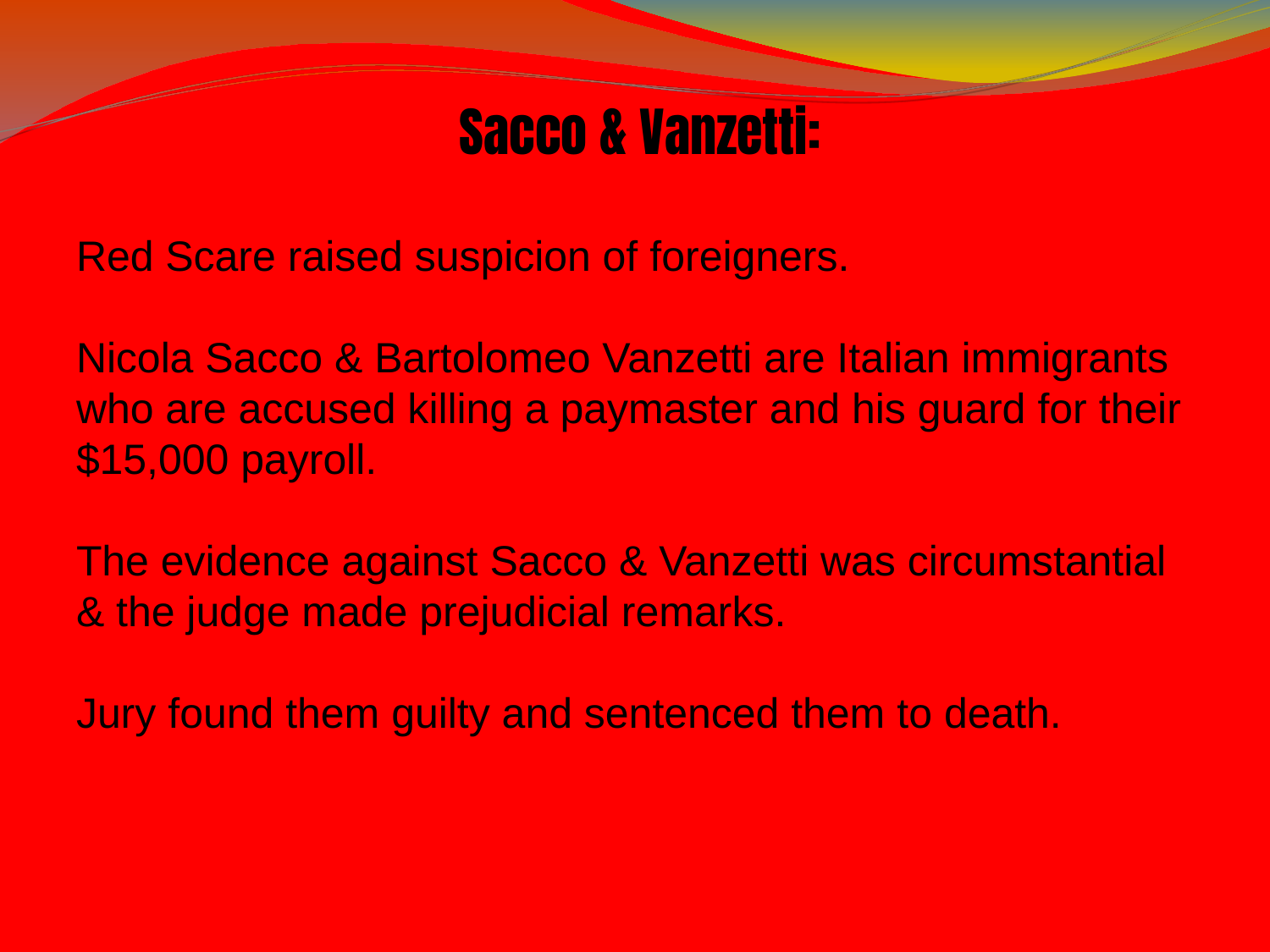

# Sacco & Vanzetti:

Red Scare raised suspicion of foreigners.

Nicola Sacco & Bartolomeo Vanzetti are Italian immigrants who are accused killing a paymaster and his guard for their $15,000 payroll.

The evidence against Sacco & Vanzetti was circumstantial & the judge made prejudicial remarks.

Jury found them guilty and sentenced them to death.